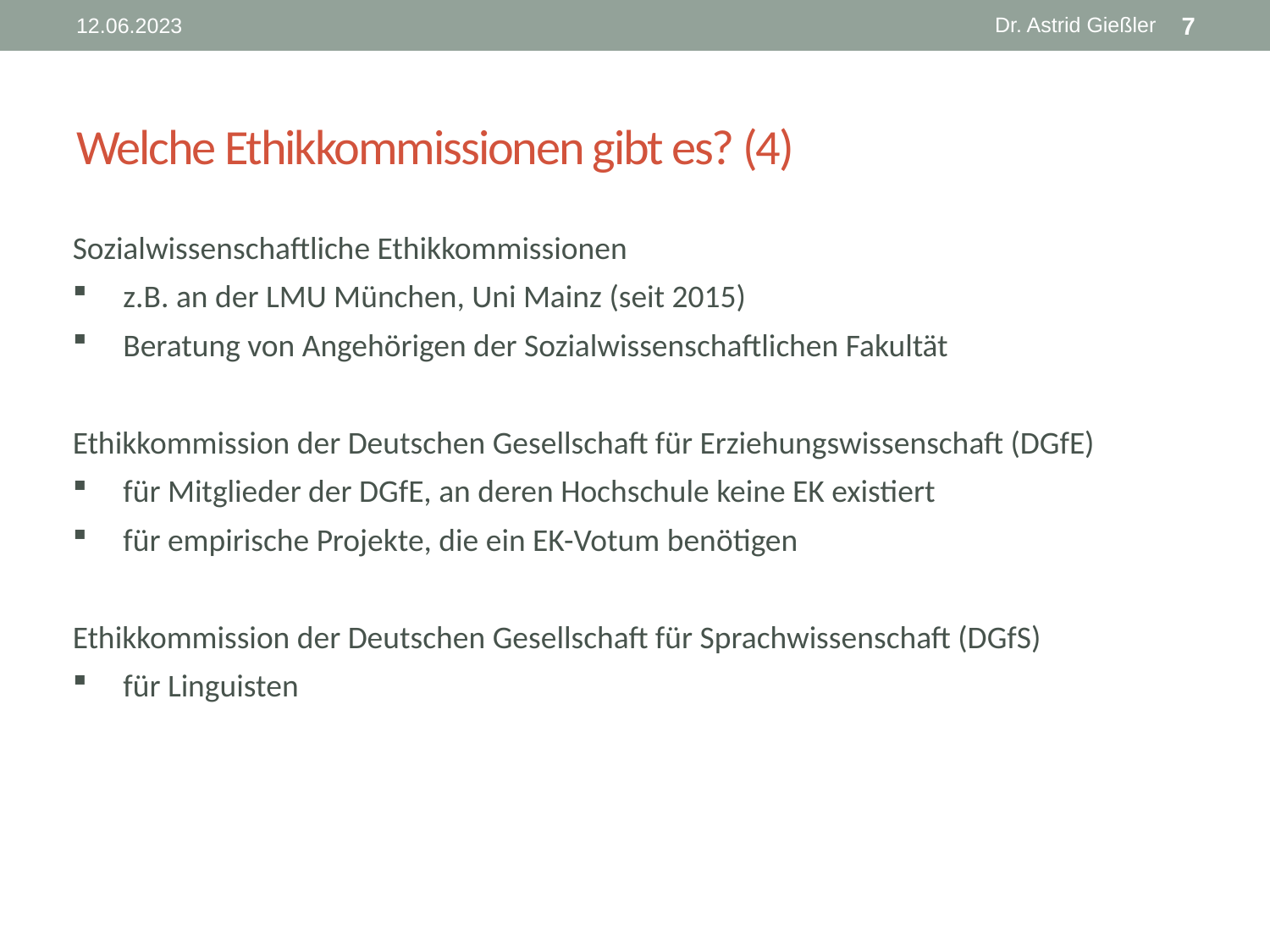

Dr. Astrid Gießler
12.06.2023
7
# Welche Ethikkommissionen gibt es? (4)
Sozialwissenschaftliche Ethikkommissionen
z.B. an der LMU München, Uni Mainz (seit 2015)
Beratung von Angehörigen der Sozialwissenschaftlichen Fakultät

Ethikkommission der Deutschen Gesellschaft für Erziehungswissenschaft (DGfE)
für Mitglieder der DGfE, an deren Hochschule keine EK existiert
für empirische Projekte, die ein EK-Votum benötigen

Ethikkommission der Deutschen Gesellschaft für Sprachwissenschaft (DGfS)
für Linguisten